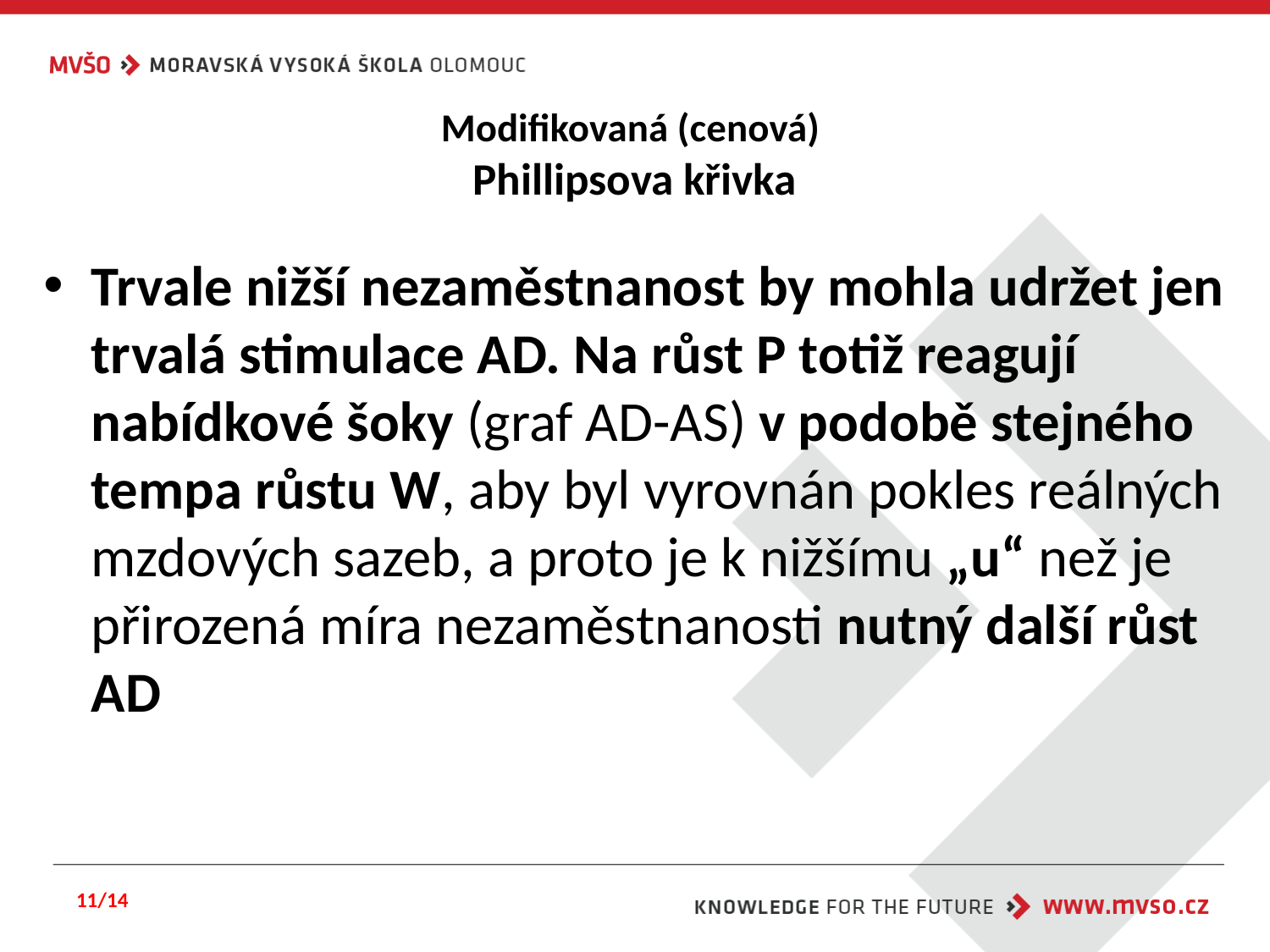

# Modifikovaná (cenová) Phillipsova křivka
Trvale nižší nezaměstnanost by mohla udržet jen trvalá stimulace AD. Na růst P totiž reagují nabídkové šoky (graf AD-AS) v podobě stejného tempa růstu W, aby byl vyrovnán pokles reálných mzdových sazeb, a proto je k nižšímu „u“ než je přirozená míra nezaměstnanosti nutný další růst AD
11/14